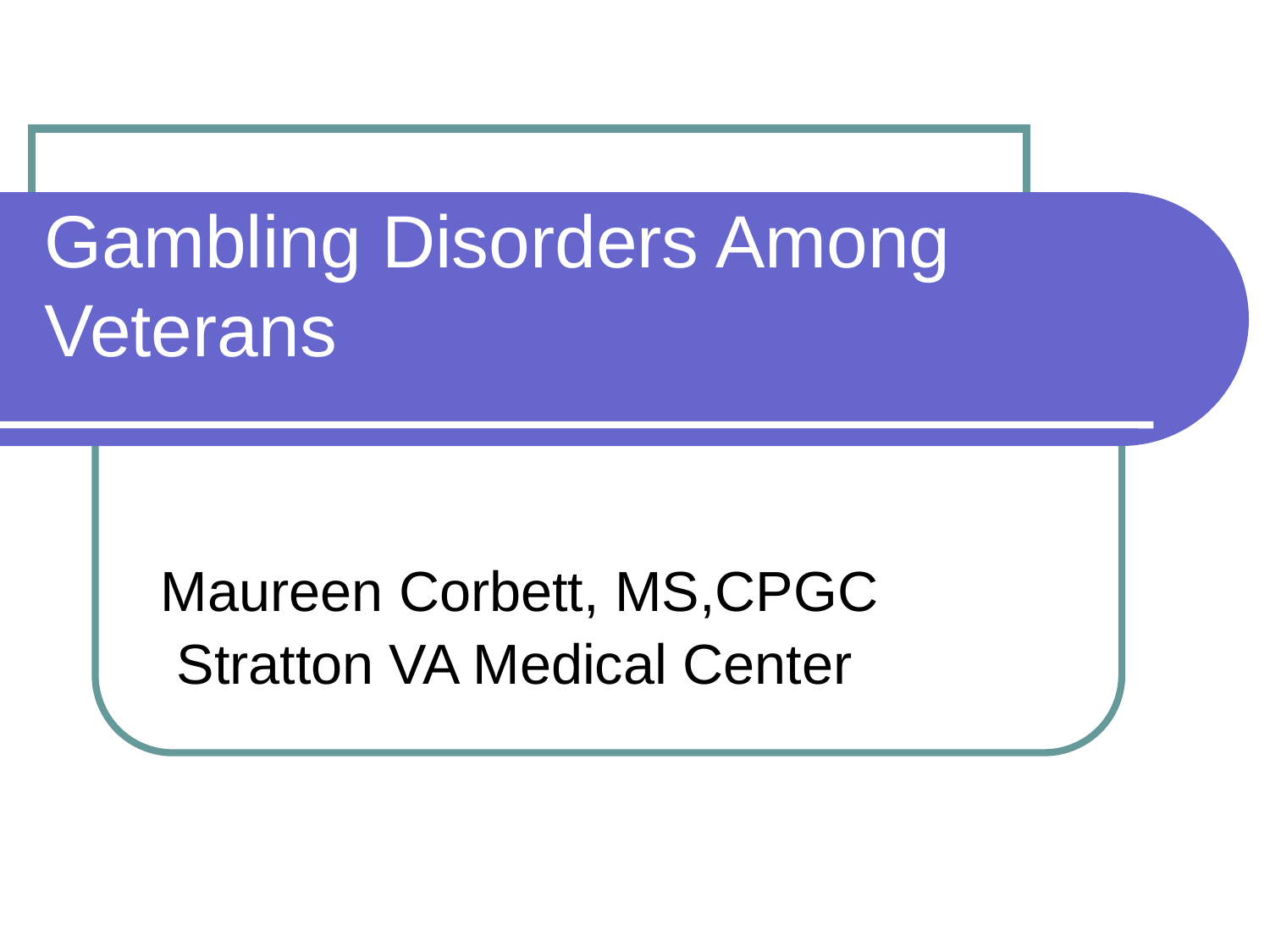

# Gambling Disorders Among Veterans

Maureen Corbett, MS,CPGC
 Stratton VA Medical Center